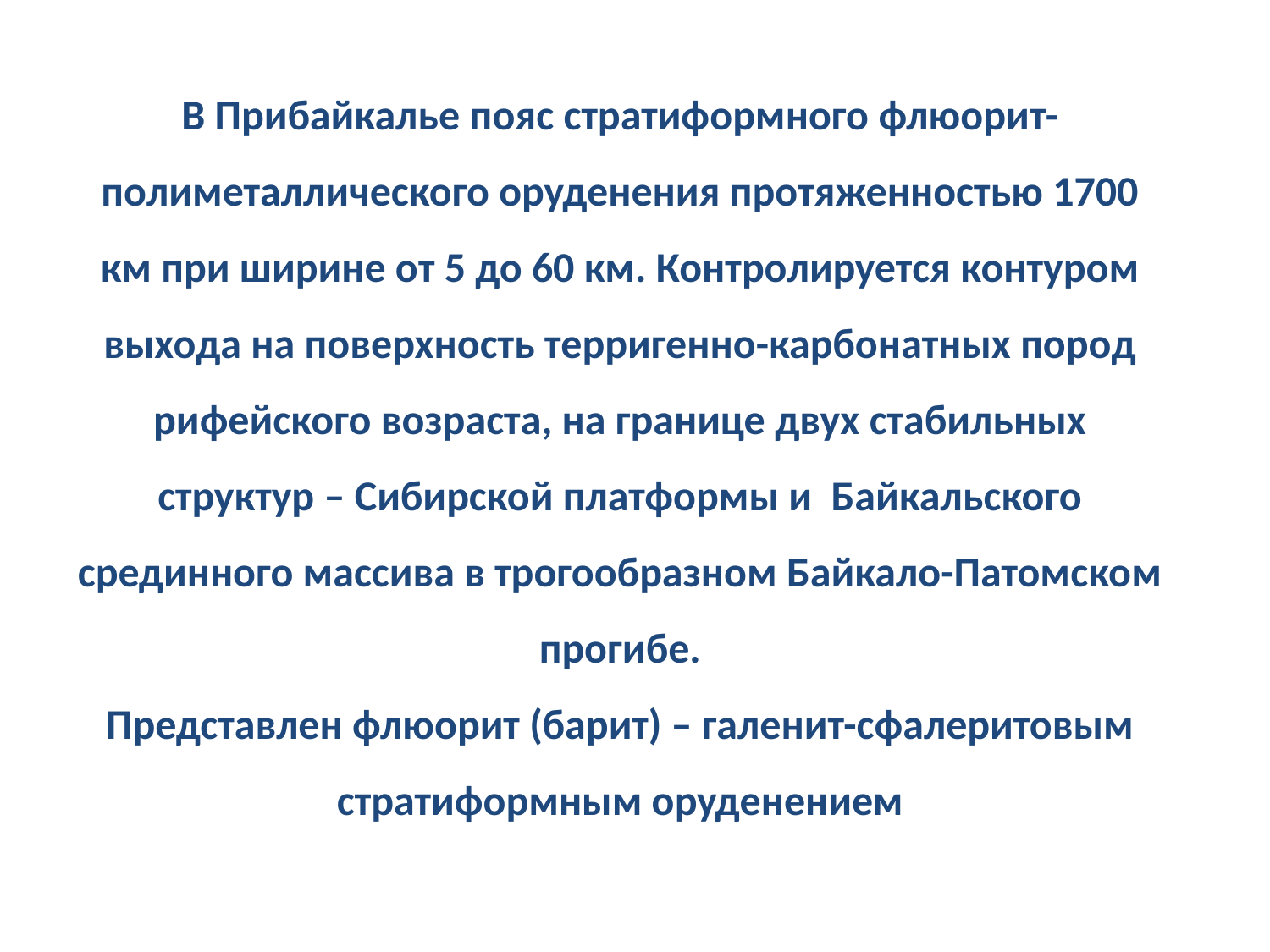

В Прибайкалье пояс стратиформного флюорит-полиметаллического оруденения протяженностью 1700 км при ширине от 5 до 60 км. Контролируется контуром выхода на поверхность терригенно-карбонатных пород рифейского возраста, на границе двух стабильных структур – Сибирской платформы и  Байкальского срединного массива в трогообразном Байкало-Патомском прогибе.
Представлен флюорит (барит) – галенит-сфалеритовым стратиформным оруденением